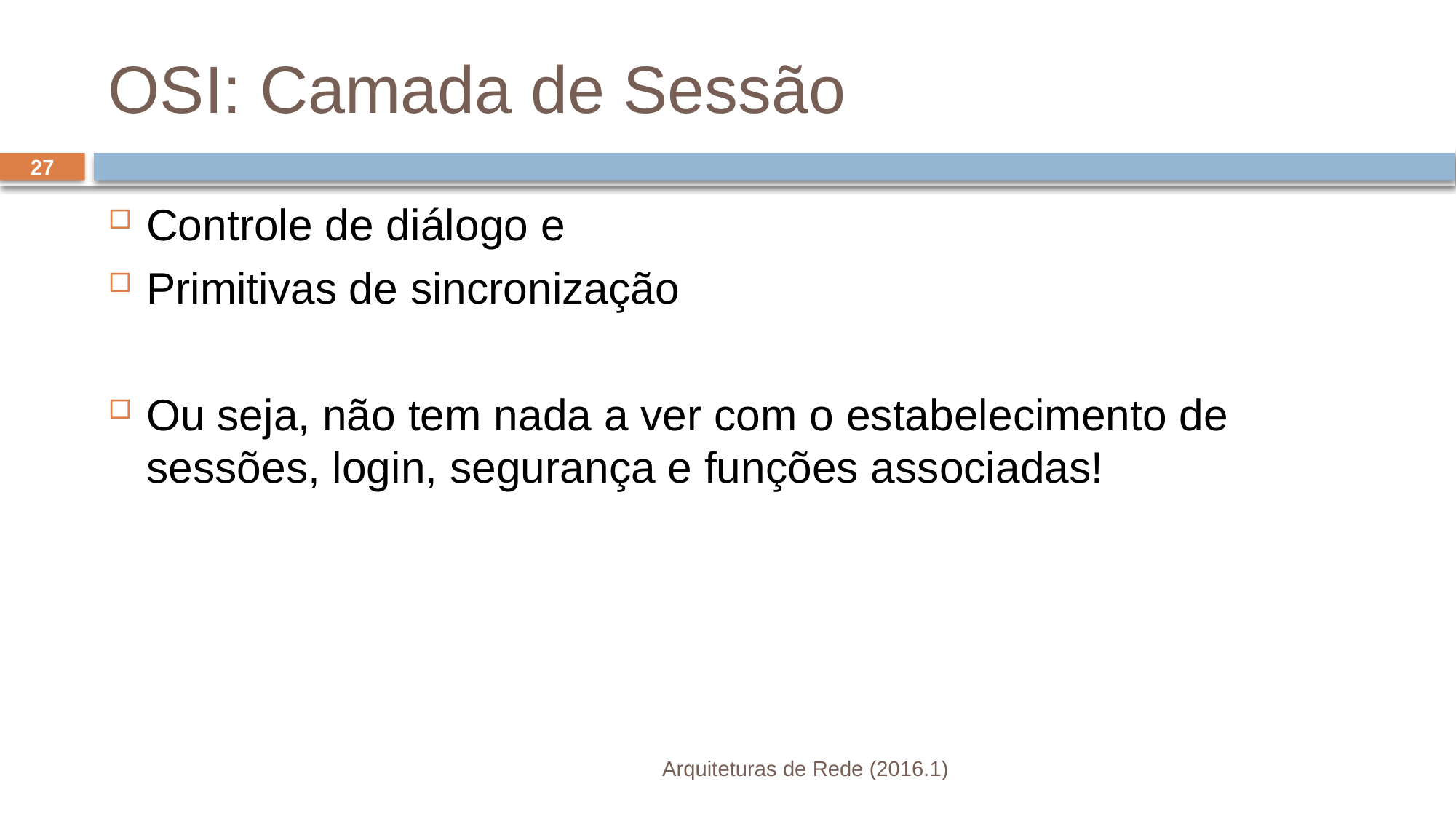

# OSI: Camada de Sessão
27
Controle de diálogo e
Primitivas de sincronização

Ou seja, não tem nada a ver com o estabelecimento de sessões, login, segurança e funções associadas!
Arquiteturas de Rede (2016.1)